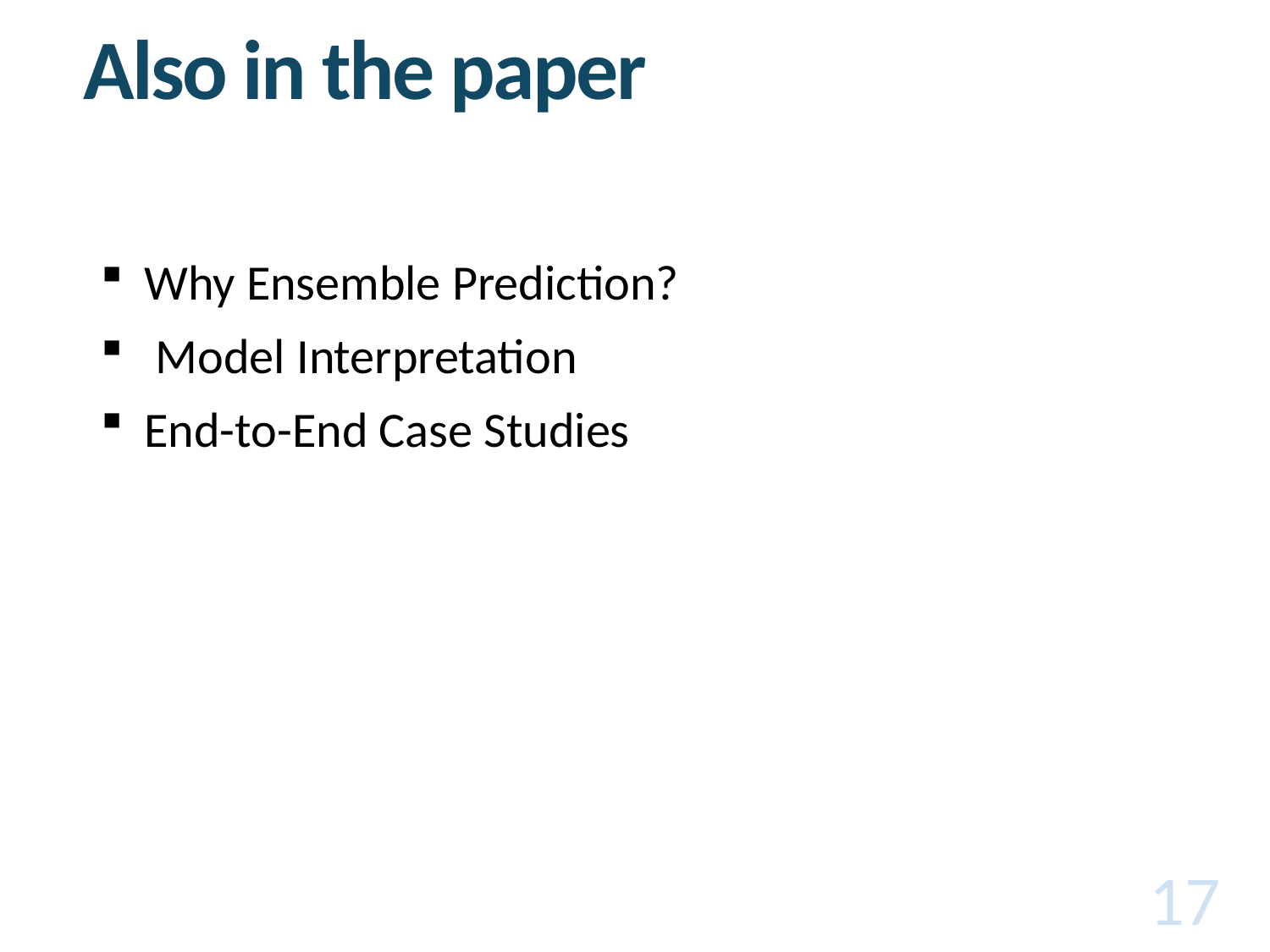

# Also in the paper
 Why Ensemble Prediction?
  Model Interpretation
 End-to-End Case Studies

17